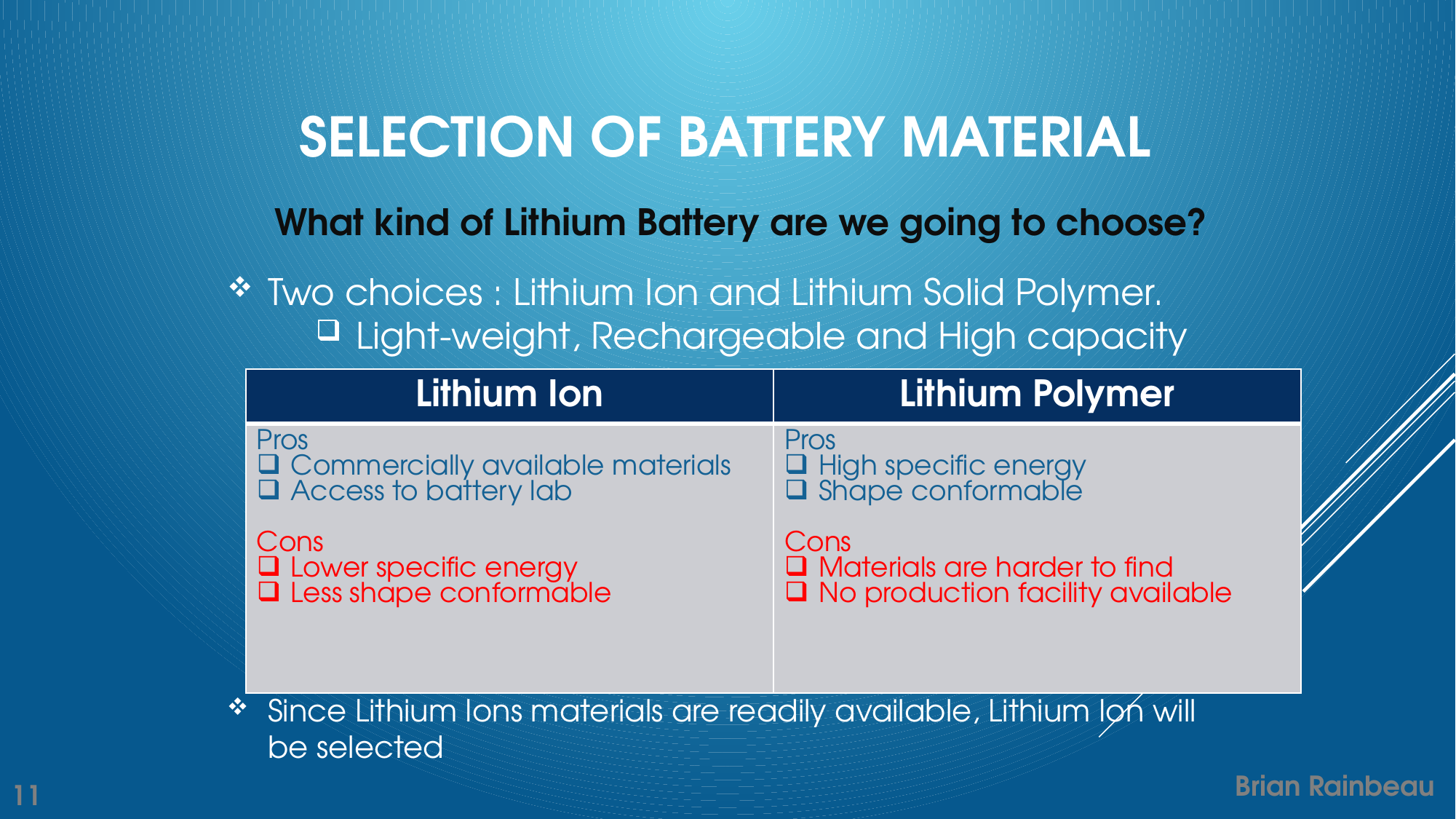

# Selection of battery Material
What kind of Lithium Battery are we going to choose?
Two choices : Lithium Ion and Lithium Solid Polymer.
Light-weight, Rechargeable and High capacity

| Lithium Ion | Lithium Polymer |
| --- | --- |
| Pros Commercially available materials Access to battery lab Cons Lower specific energy Less shape conformable | Pros High specific energy Shape conformable Cons Materials are harder to find No production facility available |
Since Lithium Ions materials are readily available, Lithium Ion will be selected
Brian Rainbeau
11